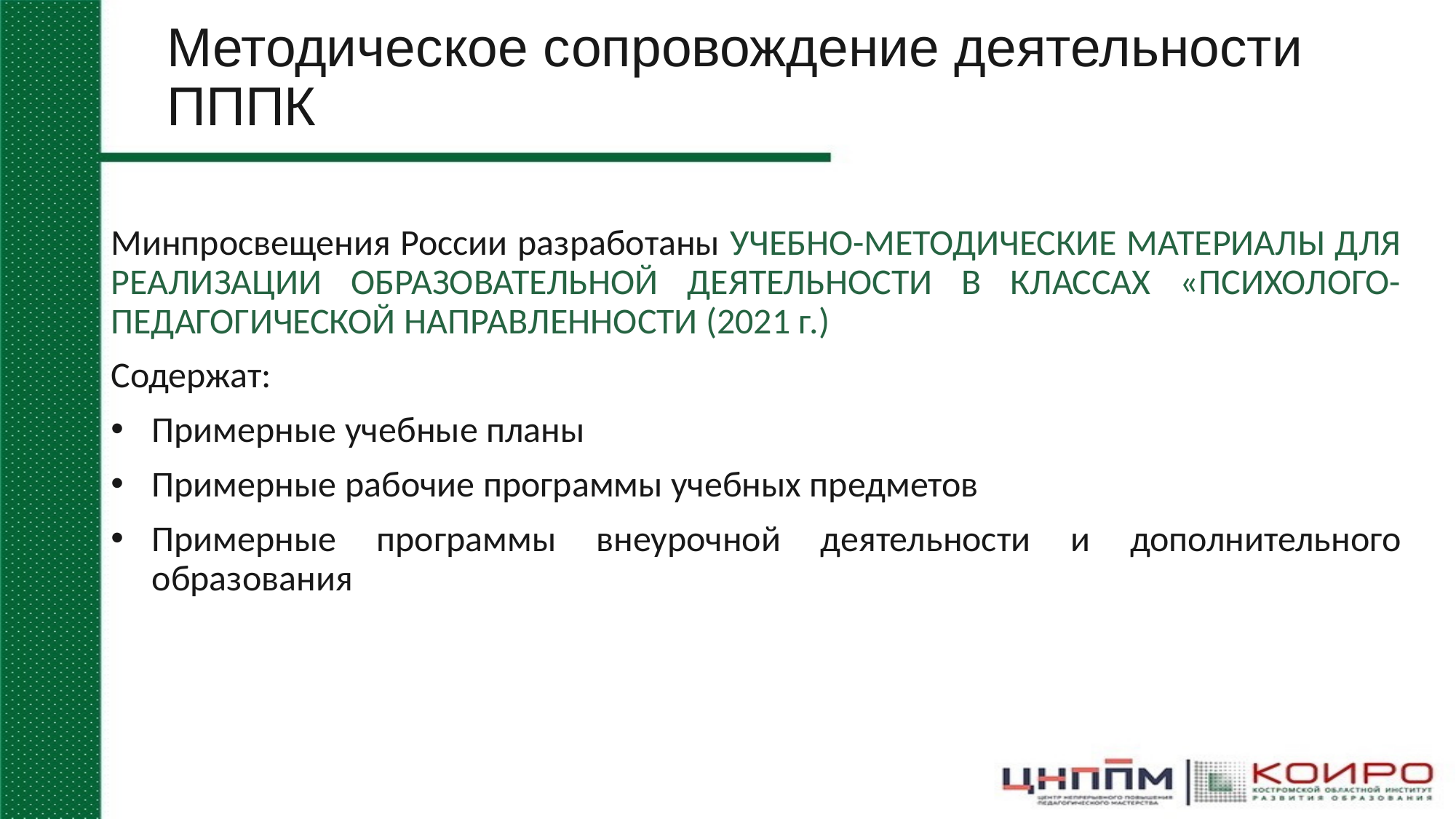

# Методическое сопровождение деятельности ПППК
Минпросвещения России разработаны УЧЕБНО-МЕТОДИЧЕСКИЕ МАТЕРИАЛЫ ДЛЯ РЕАЛИЗАЦИИ ОБРАЗОВАТЕЛЬНОЙ ДЕЯТЕЛЬНОСТИ В КЛАССАХ «ПСИХОЛОГО-ПЕДАГОГИЧЕСКОЙ НАПРАВЛЕННОСТИ (2021 г.)
Содержат:
Примерные учебные планы
Примерные рабочие программы учебных предметов
Примерные программы внеурочной деятельности и дополнительного образования